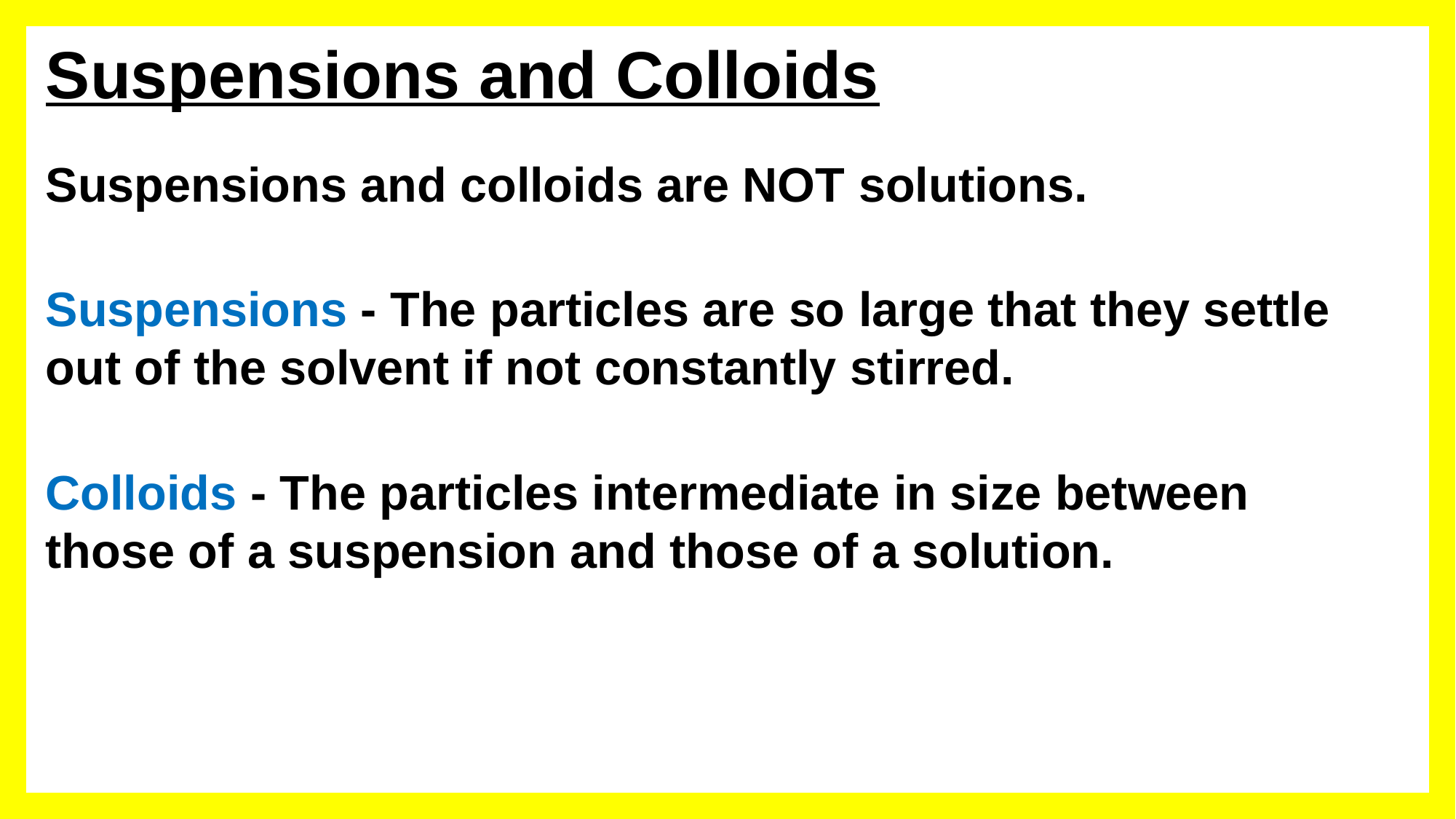

Suspensions and Colloids
Suspensions and colloids are NOT solutions.
Suspensions - The particles are so large that they settle out of the solvent if not constantly stirred.
Colloids - The particles intermediate in size between those of a suspension and those of a solution.